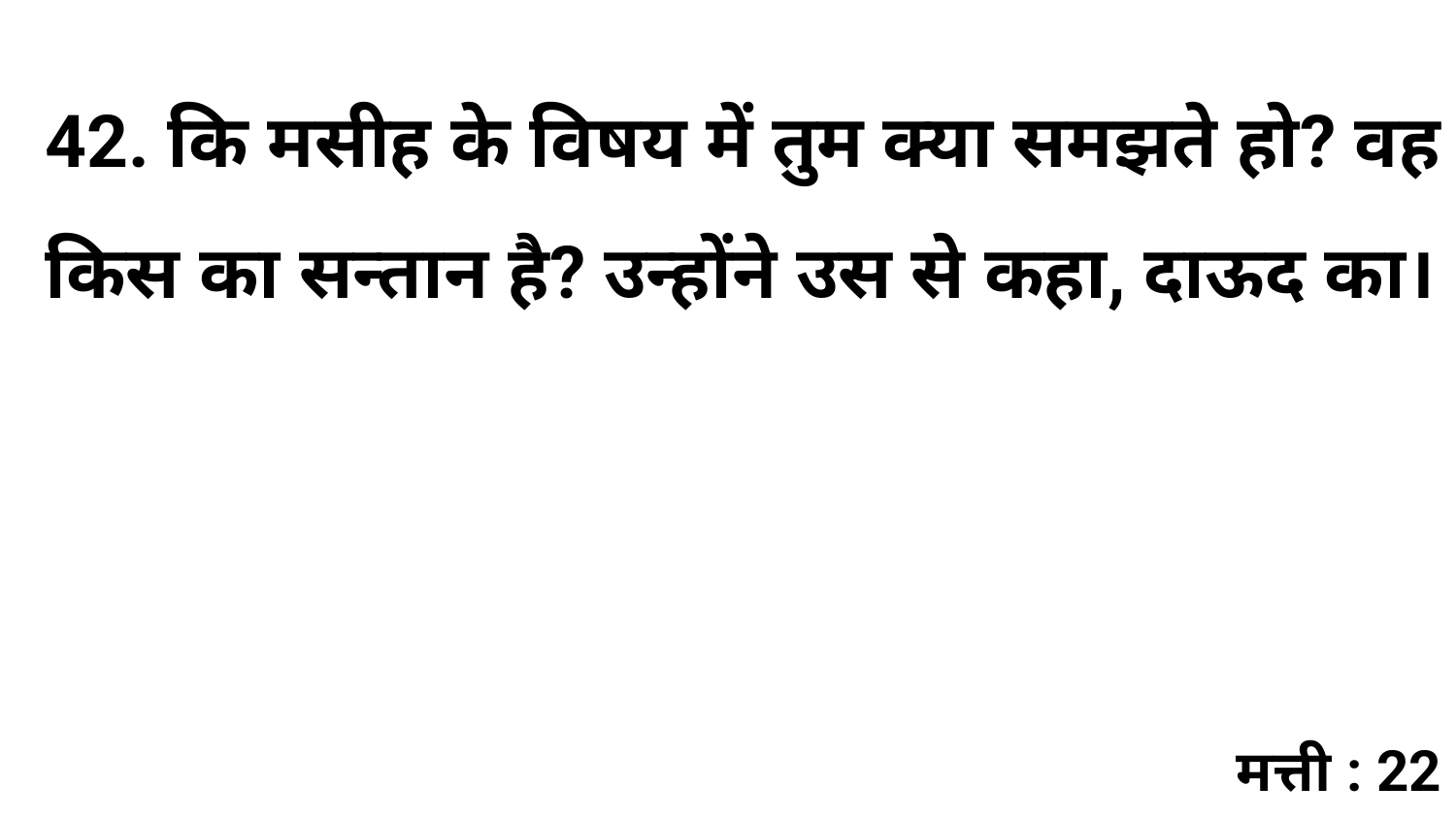

42. कि मसीह के विषय में तुम क्या समझते हो? वह किस का सन्तान है? उन्होंने उस से कहा, दाऊद का।
मत्ती : 22